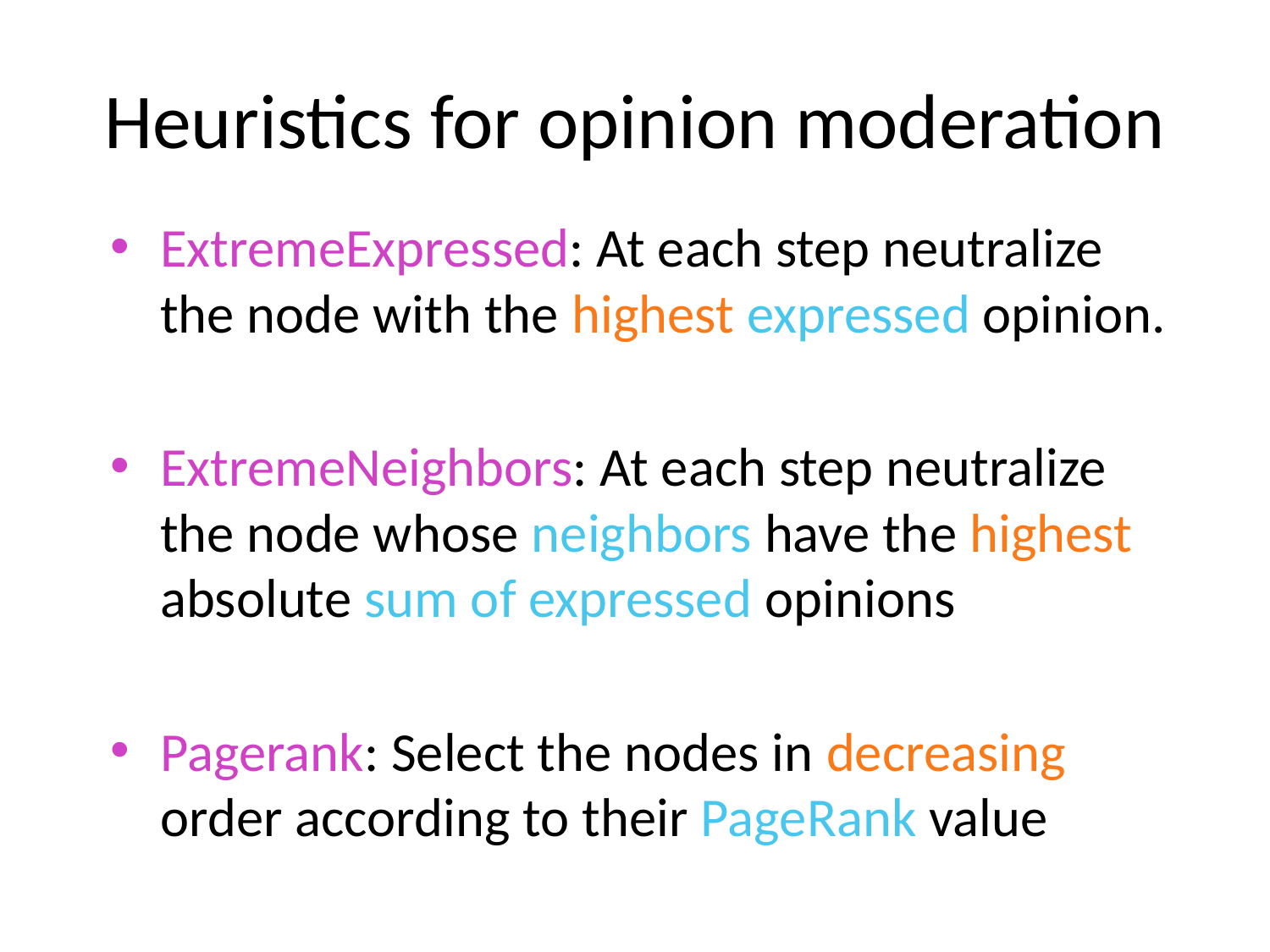

# Heuristics for opinion moderation
ExtremeExpressed: At each step neutralize the node with the highest expressed opinion.

ExtremeNeighbors: At each step neutralize the node whose neighbors have the highest absolute sum of expressed opinions

Pagerank: Select the nodes in decreasing order according to their PageRank value